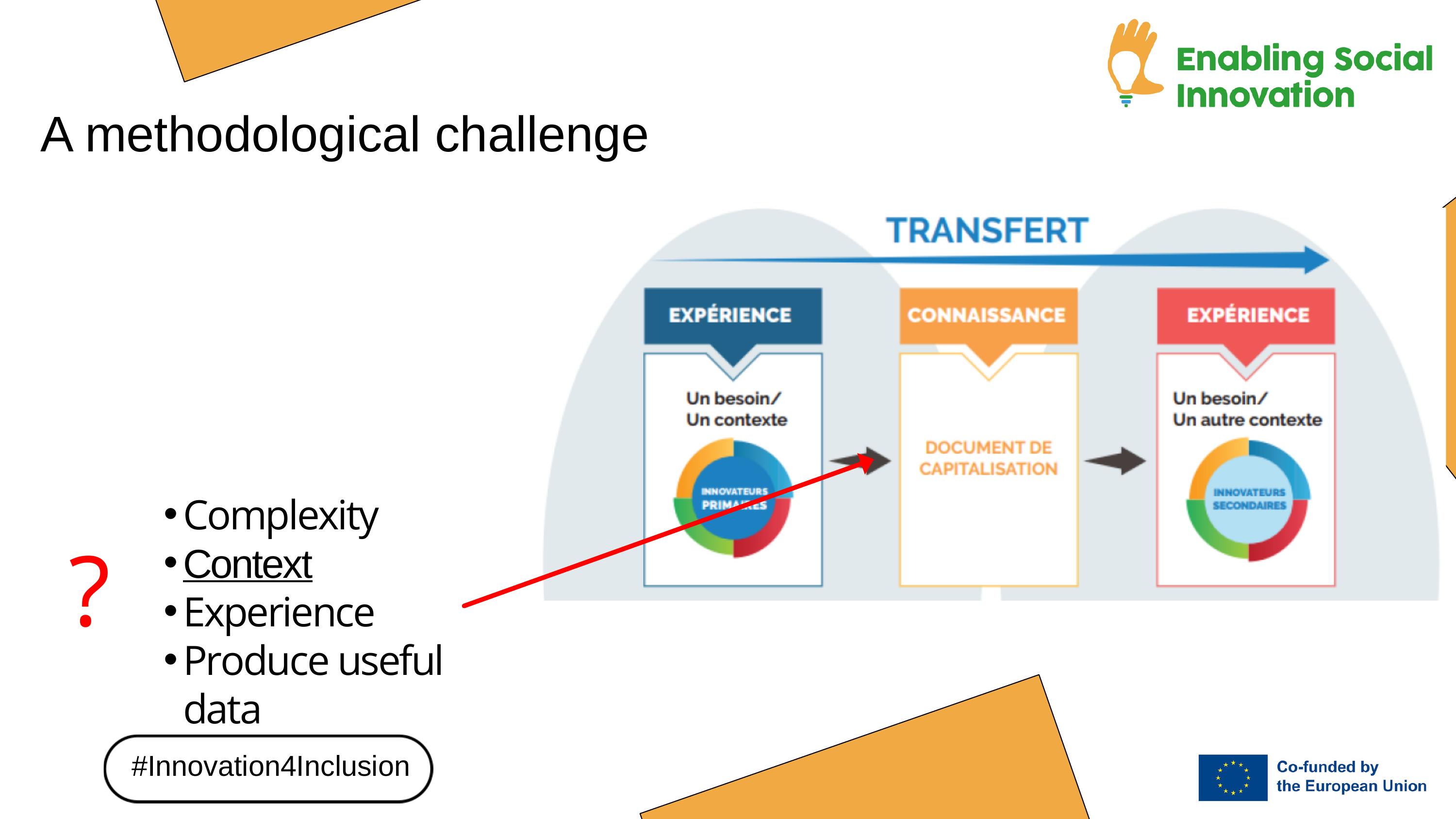

A methodological challenge

Complexity
Context
Experience
Produce useful data
?

#Innovation4Inclusion